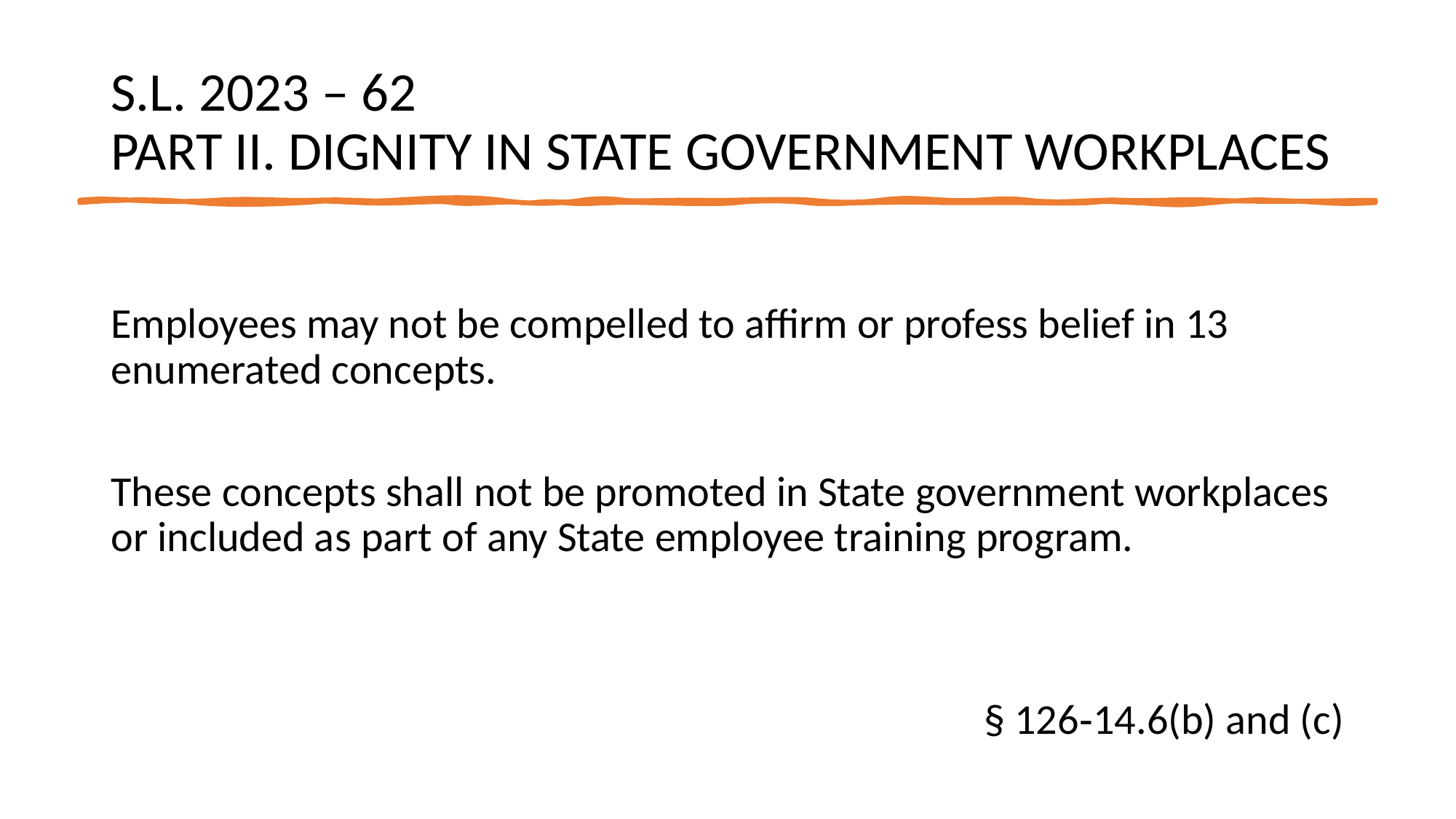

# S.L. 2023 – 62 Part II. Dignity in state government workplaces

Employees may not be compelled to affirm or profess belief in 13 enumerated concepts.

These concepts shall not be promoted in State government workplaces or included as part of any State employee training program.

§ 126‑14.6(b) and (c)